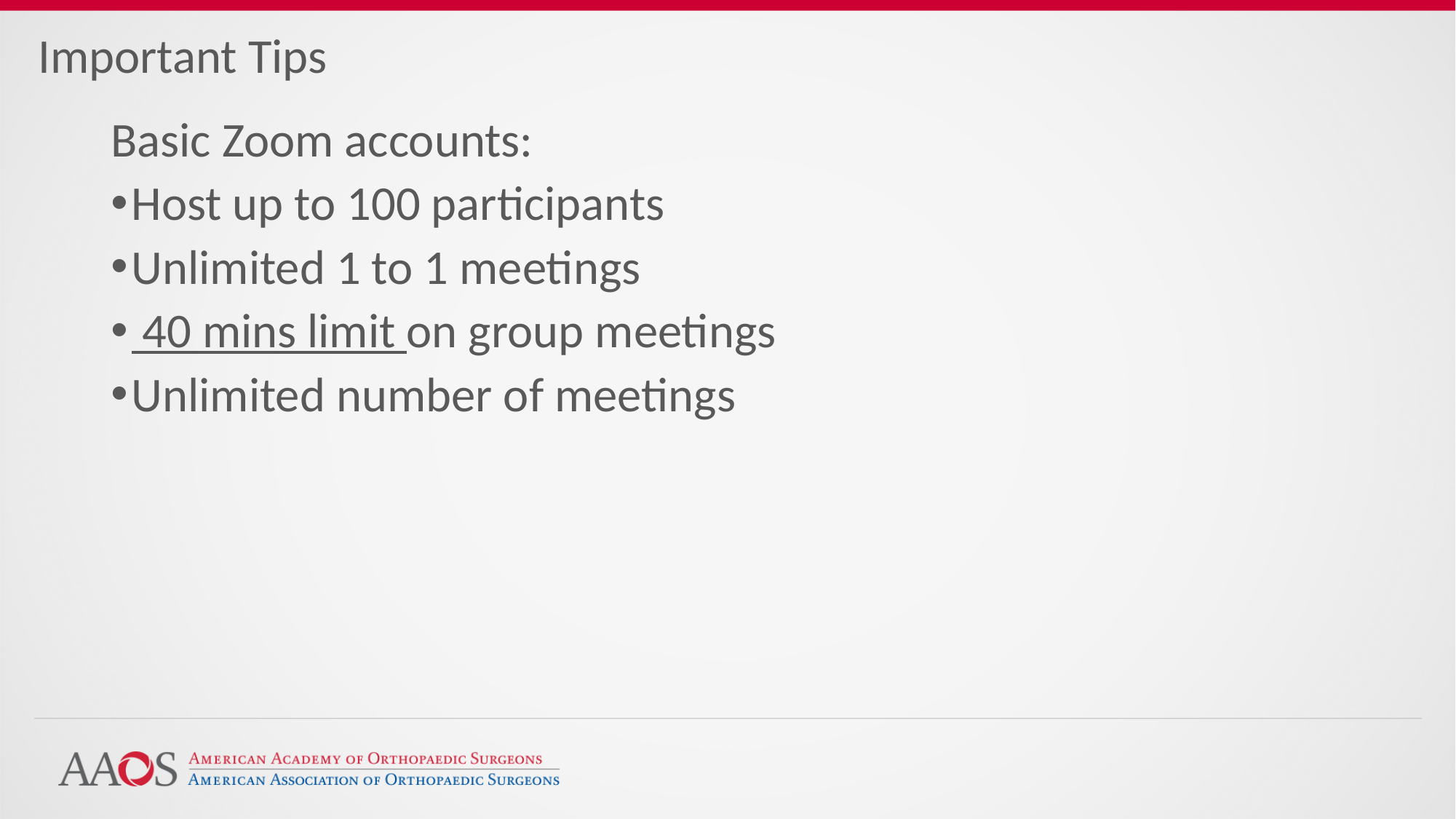

# Important Tips
Basic Zoom accounts:
Host up to 100 participants
Unlimited 1 to 1 meetings
 40 mins limit on group meetings
Unlimited number of meetings